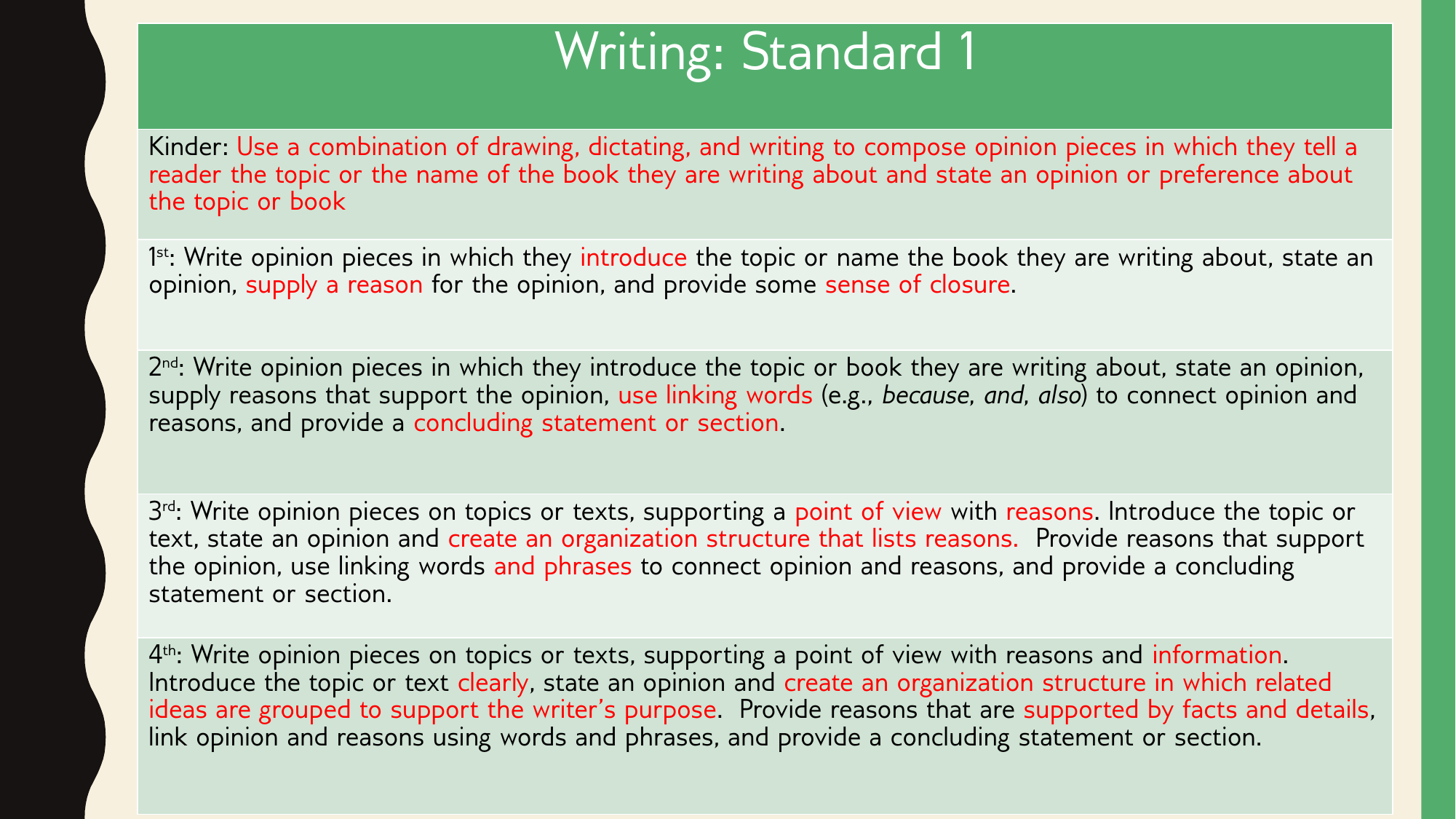

| Writing: Standard 1 |
| --- |
| Kinder: Use a combination of drawing, dictating, and writing to compose opinion pieces in which they tell a reader the topic or the name of the book they are writing about and state an opinion or preference about the topic or book |
| 1st: Write opinion pieces in which they introduce the topic or name the book they are writing about, state an opinion, supply a reason for the opinion, and provide some sense of closure. |
| 2nd: Write opinion pieces in which they introduce the topic or book they are writing about, state an opinion, supply reasons that support the opinion, use linking words (e.g., because, and, also) to connect opinion and reasons, and provide a concluding statement or section. |
| 3rd: Write opinion pieces on topics or texts, supporting a point of view with reasons. Introduce the topic or text, state an opinion and create an organization structure that lists reasons. Provide reasons that support the opinion, use linking words and phrases to connect opinion and reasons, and provide a concluding statement or section. |
| 4th: Write opinion pieces on topics or texts, supporting a point of view with reasons and information. Introduce the topic or text clearly, state an opinion and create an organization structure in which related ideas are grouped to support the writer’s purpose. Provide reasons that are supported by facts and details, link opinion and reasons using words and phrases, and provide a concluding statement or section. |
#